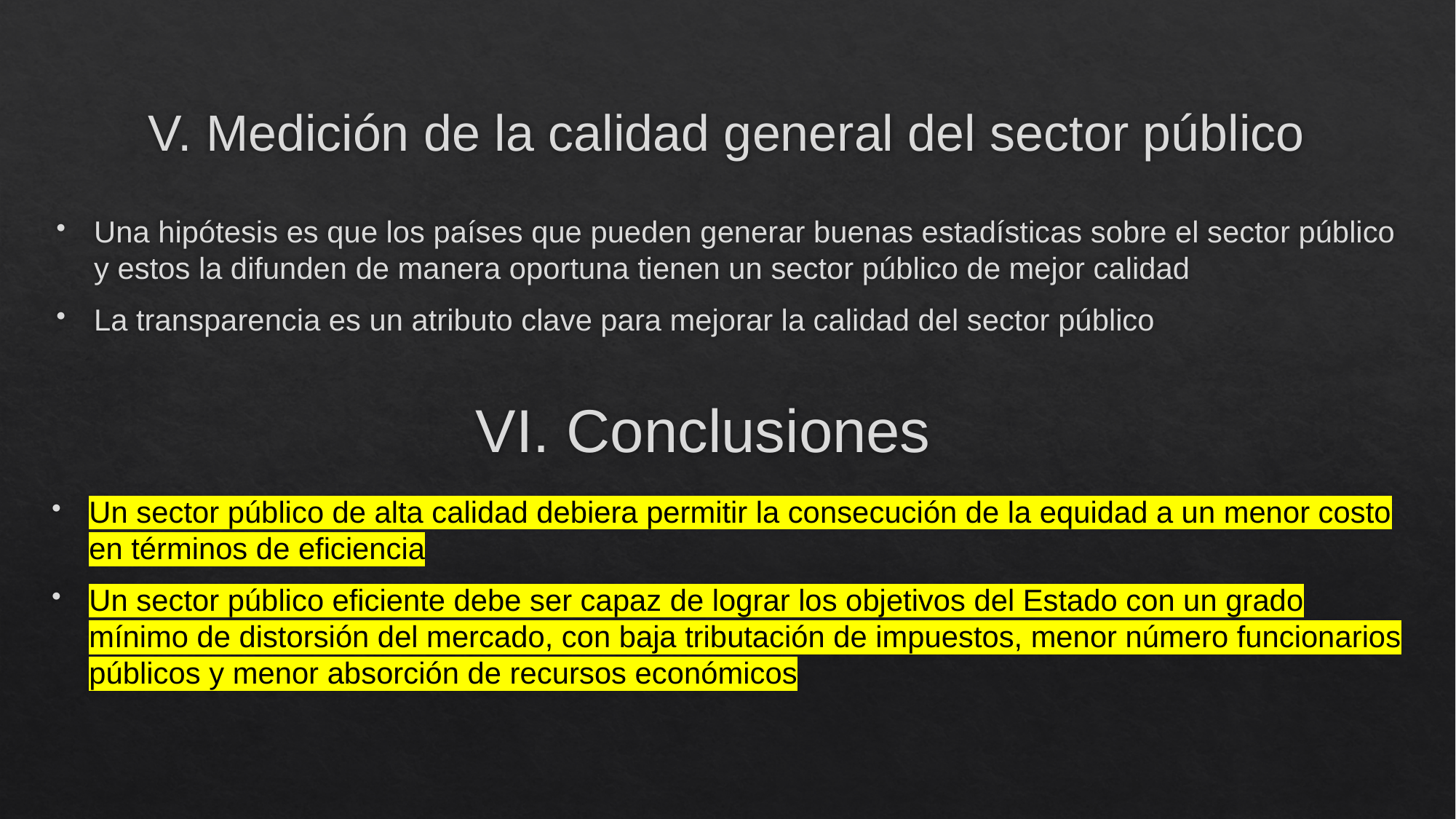

# V. Medición de la calidad general del sector público
Una hipótesis es que los países que pueden generar buenas estadísticas sobre el sector público y estos la difunden de manera oportuna tienen un sector público de mejor calidad
La transparencia es un atributo clave para mejorar la calidad del sector público
VI. Conclusiones
Un sector público de alta calidad debiera permitir la consecución de la equidad a un menor costo en términos de eficiencia
Un sector público eficiente debe ser capaz de lograr los objetivos del Estado con un grado mínimo de distorsión del mercado, con baja tributación de impuestos, menor número funcionarios públicos y menor absorción de recursos económicos